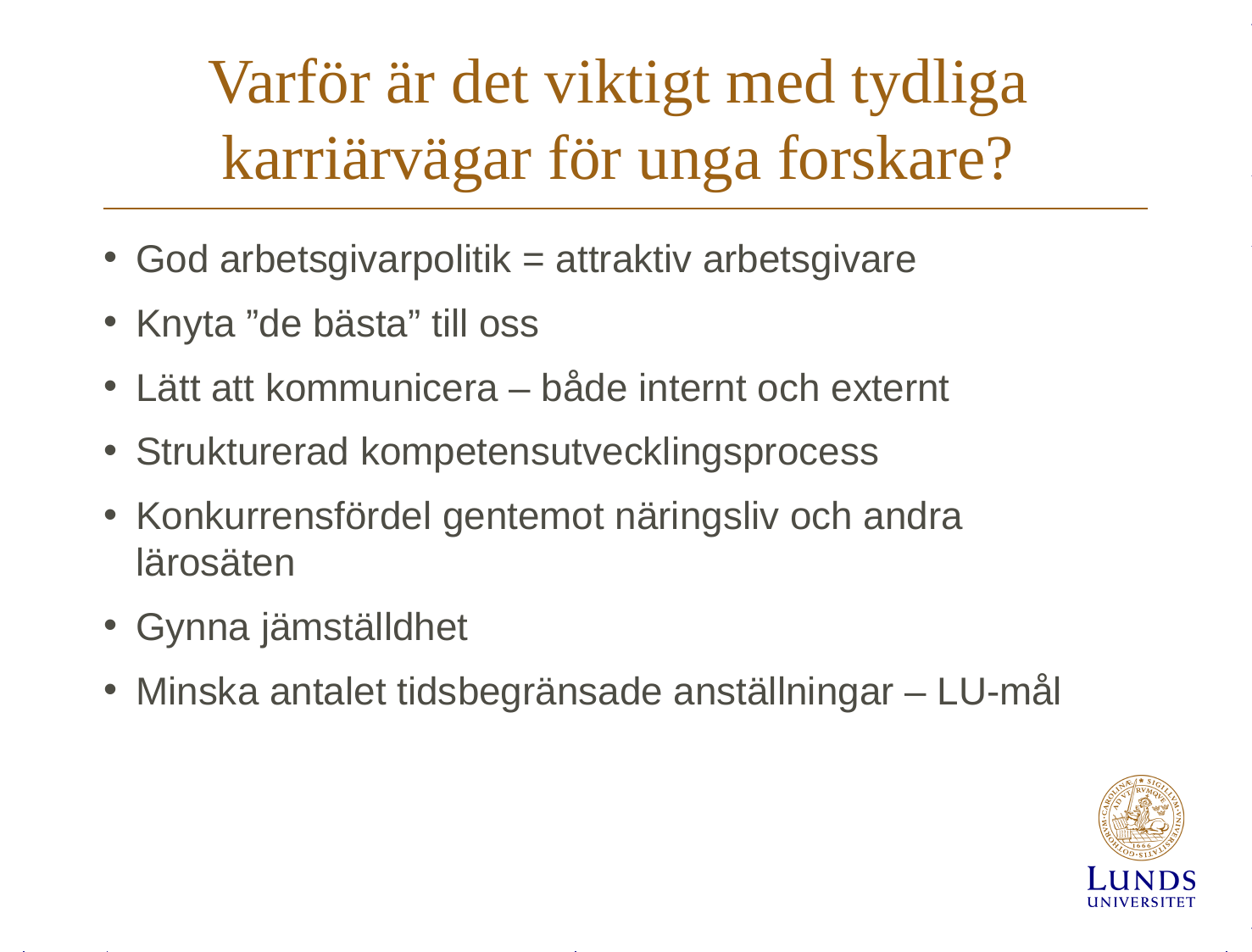

# Varför är det viktigt med tydliga karriärvägar för unga forskare?
God arbetsgivarpolitik = attraktiv arbetsgivare
Knyta ”de bästa” till oss
Lätt att kommunicera – både internt och externt
Strukturerad kompetensutvecklingsprocess
Konkurrensfördel gentemot näringsliv och andra lärosäten
Gynna jämställdhet
Minska antalet tidsbegränsade anställningar – LU-mål